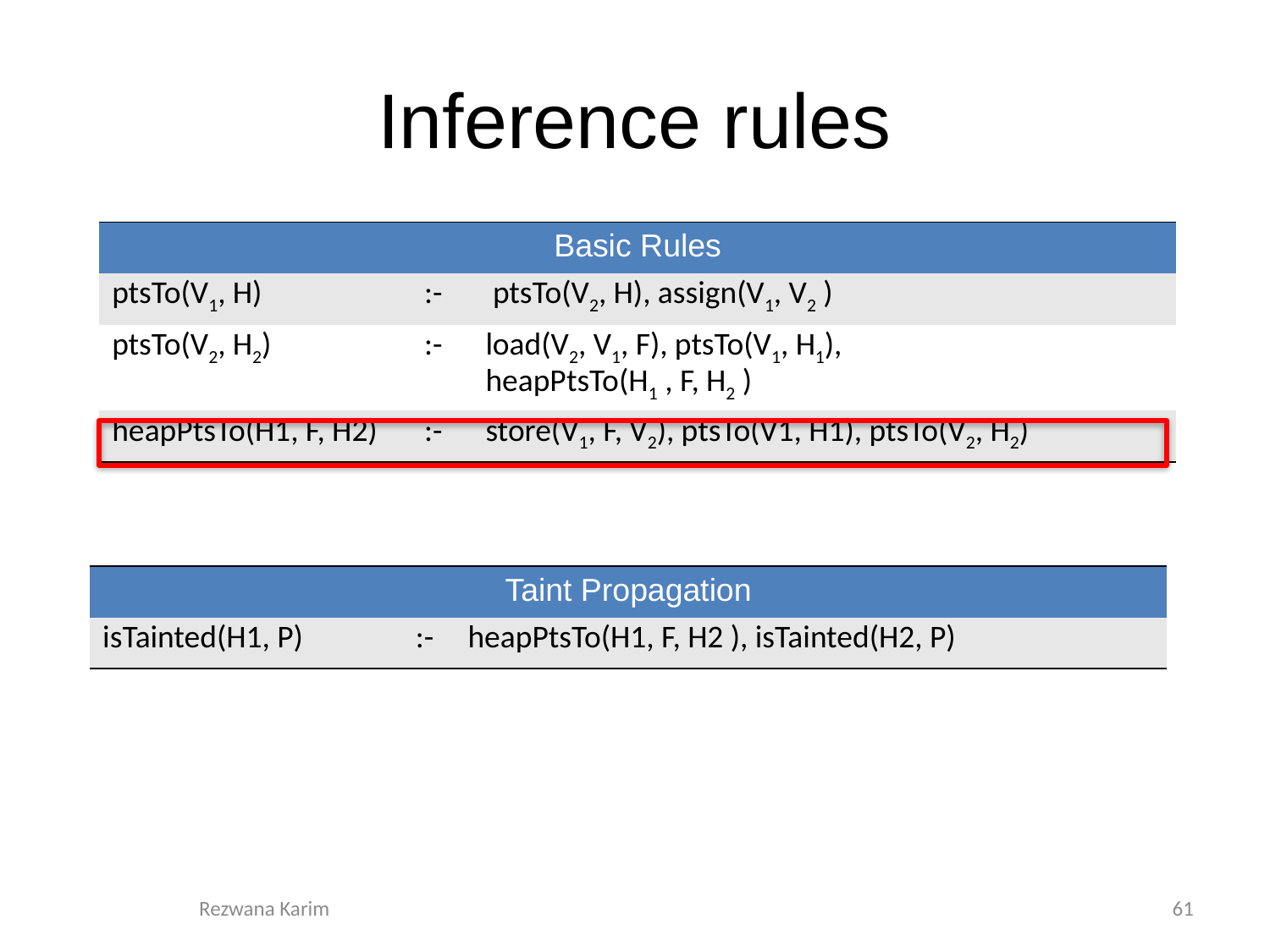

# Inference rules
| Basic Rules |  |  |
| --- | --- | --- |
| ptsTo(V1, H) | :- | ptsTo(V2, H), assign(V1, V2 ) |
| ptsTo(V2, H2) | :- | load(V2, V1, F), ptsTo(V1, H1), heapPtsTo(H1 , F, H2 ) |
| heapPtsTo(H1, F, H2) | :- | store(V1, F, V2), ptsTo(V1, H1), ptsTo(V2, H2) |

| Taint Propagation |  |  |
| --- | --- | --- |
| isTainted(H1, P) | :- | heapPtsTo(H1, F, H2 ), isTainted(H2, P) |
Rezwana Karim
61